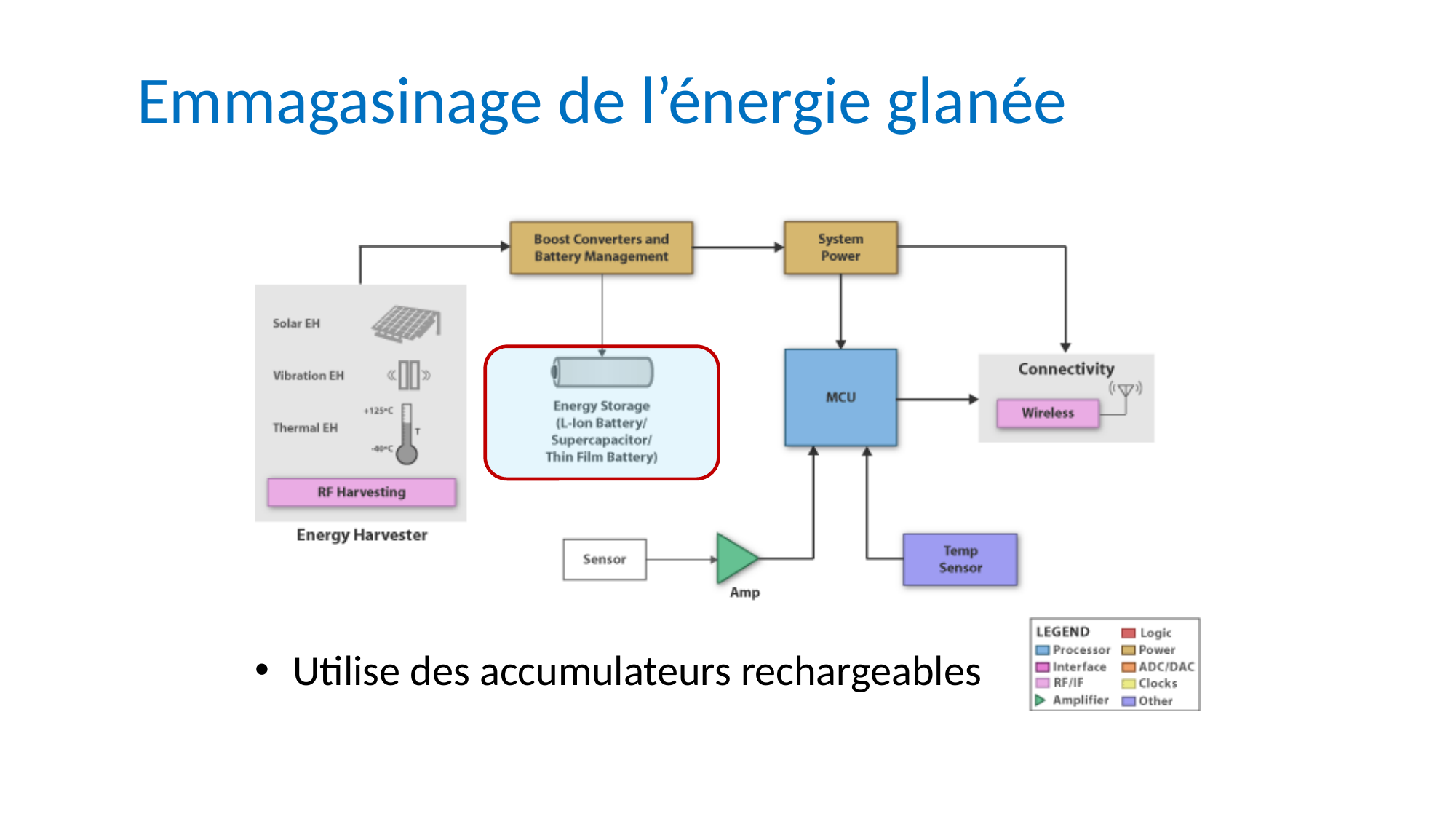

# Emmagasinage de l’énergie glanée

Utilise des accumulateurs rechargeables